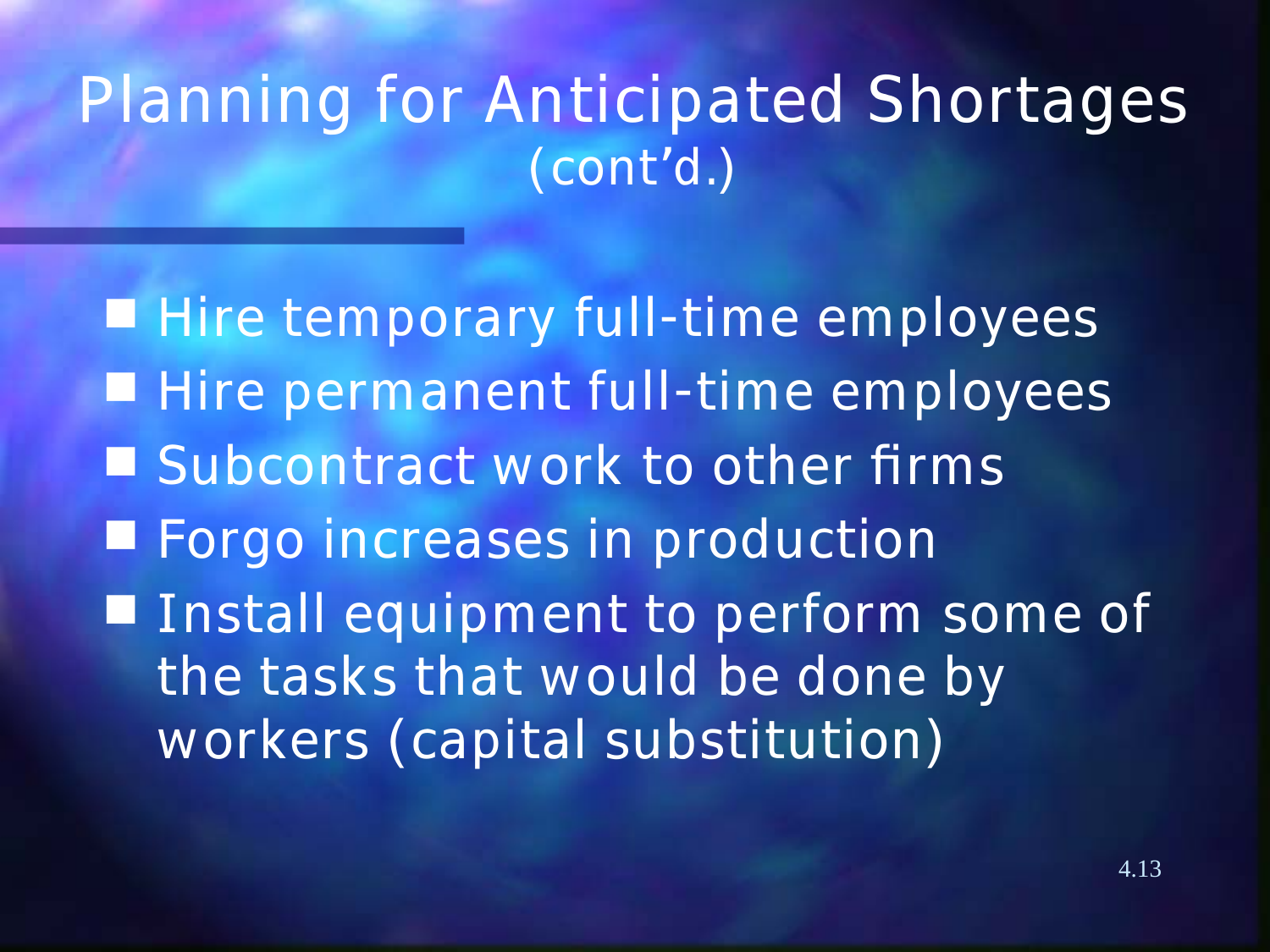

# Planning for Anticipated Shortages (cont’d.)

Hire temporary full-time employees
Hire permanent full-time employees
Subcontract work to other firms
Forgo increases in production
Install equipment to perform some of the tasks that would be done by workers (capital substitution)
4.13